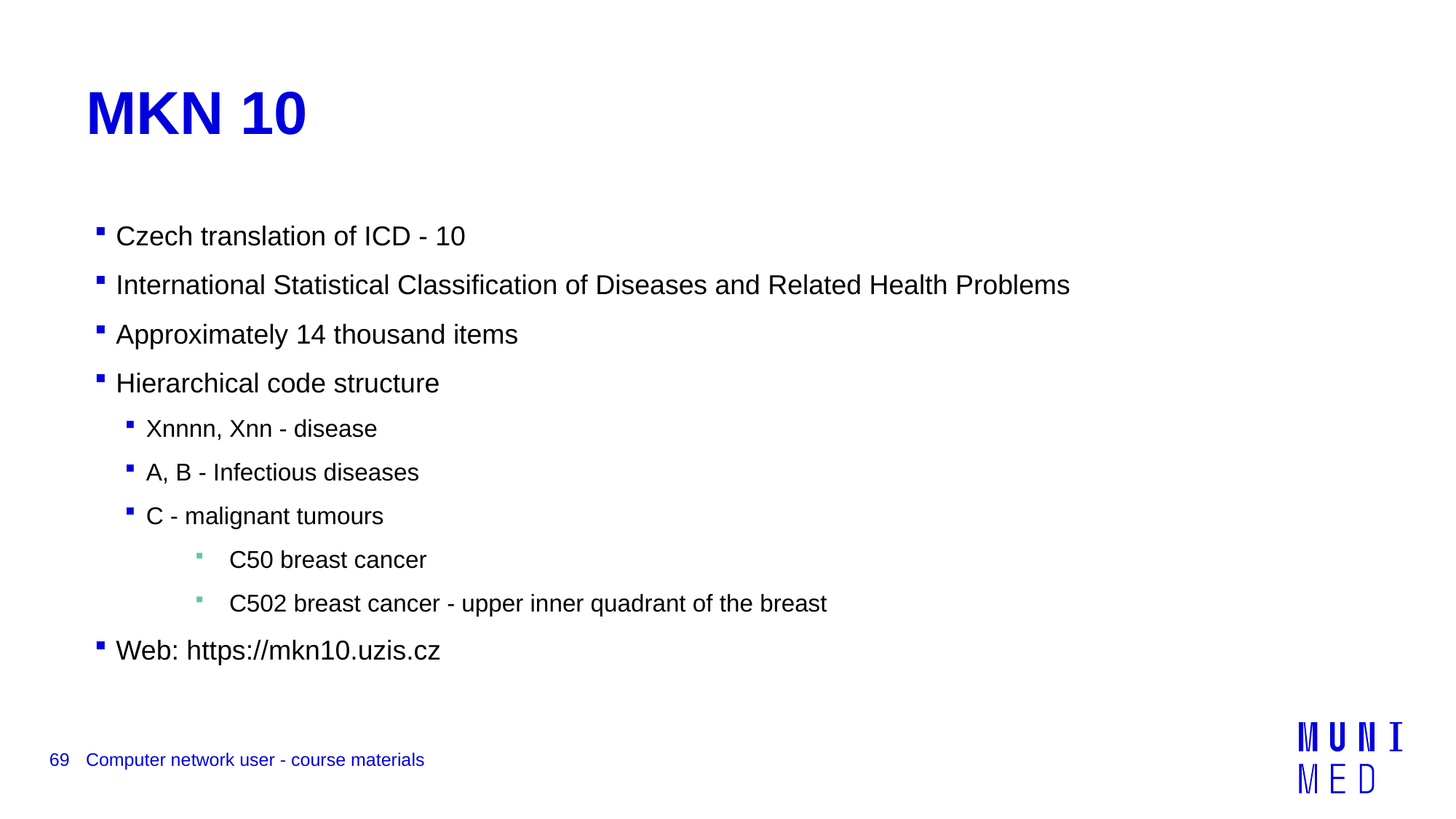

# MKN 10
Czech translation of ICD - 10
International Statistical Classification of Diseases and Related Health Problems
Approximately 14 thousand items
Hierarchical code structure
Xnnnn, Xnn - disease
A, B - Infectious diseases
C - malignant tumours
C50 breast cancer
C502 breast cancer - upper inner quadrant of the breast
Web: https://mkn10.uzis.cz

69
Computer network user - course materials